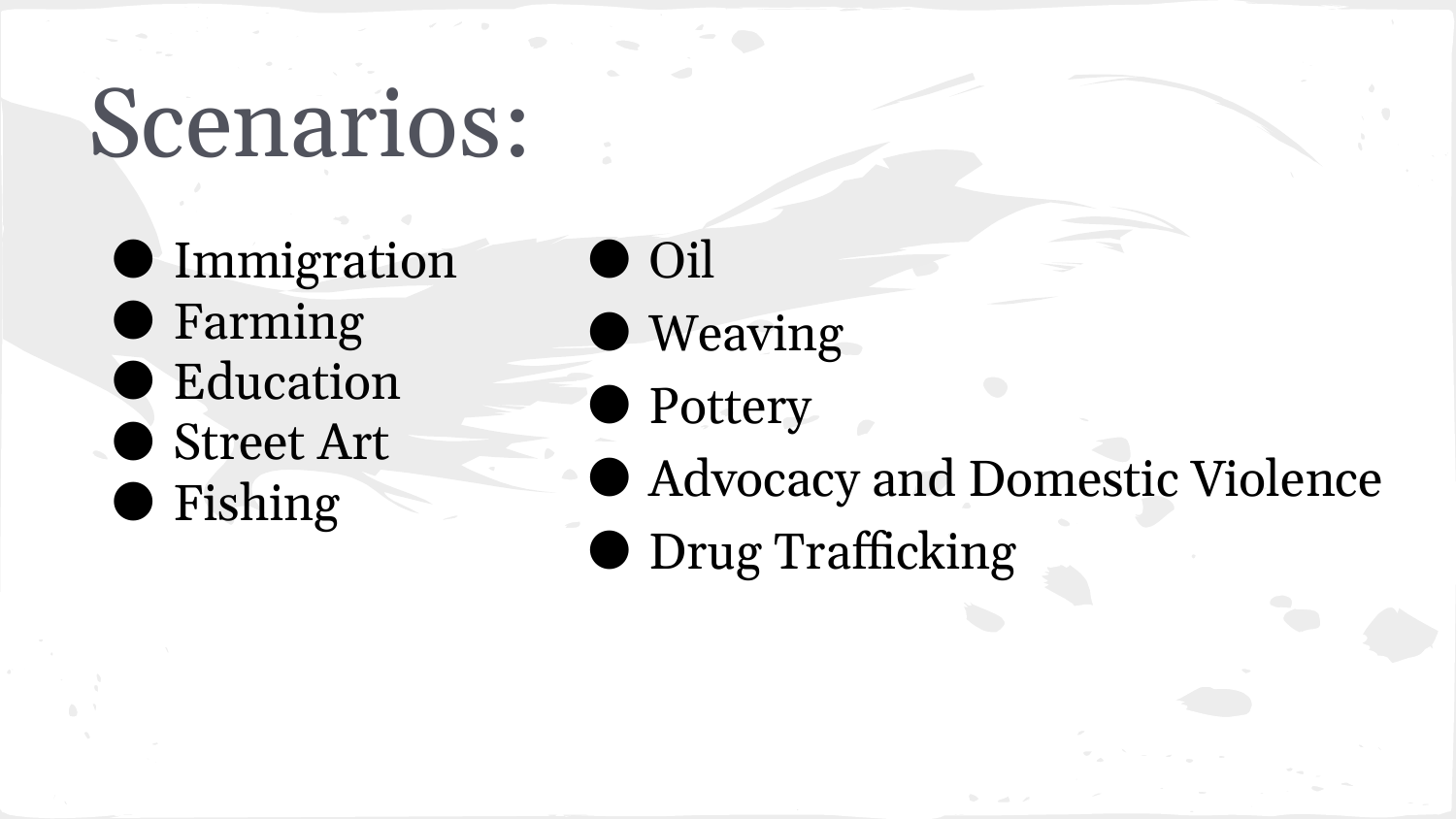

# Scenarios:
Immigration
Farming
Education
Street Art
Fishing

Oil
Weaving
Pottery
Advocacy and Domestic Violence
Drug Trafficking